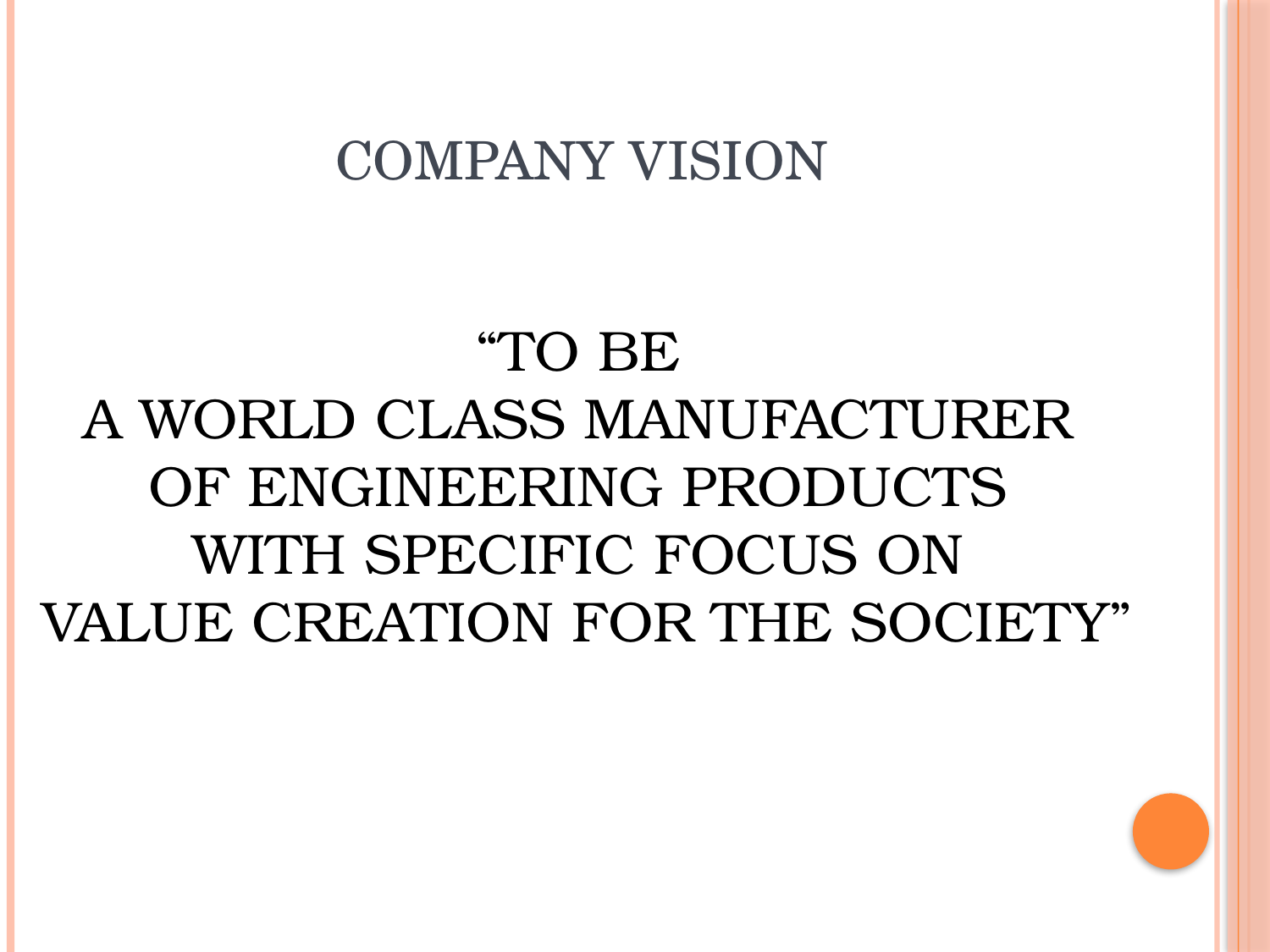

# COMPANY VISION
“TO BE
A WORLD CLASS MANUFACTURER
OF ENGINEERING PRODUCTS
WITH SPECIFIC FOCUS ON
VALUE CREATION FOR THE SOCIETY”